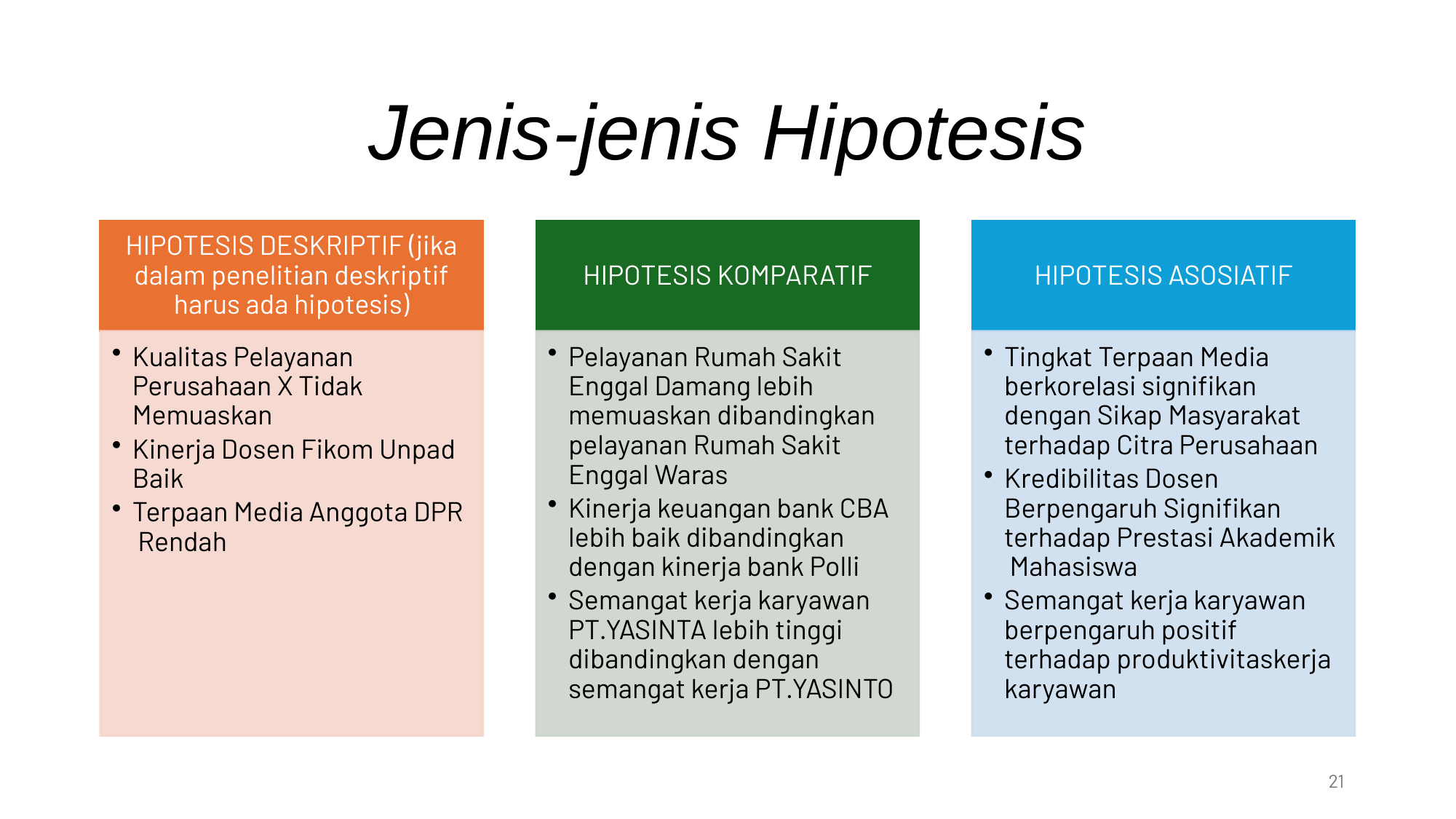

# Jenis-jenis Hipotesis
HIPOTESIS DESKRIPTIF (jika dalam penelitian deskriptif harus ada hipotesis)
Kualitas Pelayanan Perusahaan X Tidak Memuaskan
Kinerja Dosen Fikom Unpad Baik
Terpaan Media Anggota DPR  Rendah
HIPOTESIS KOMPARATIF
Pelayanan Rumah Sakit Enggal Damang lebih memuaskan dibandingkan pelayanan Rumah Sakit Enggal Waras
Kinerja keuangan bank CBA lebih baik dibandingkan dengan kinerja bank Polli
Semangat kerja karyawan PT.YASINTA lebih tinggi dibandingkan dengan semangat kerja PT.YASINTO
HIPOTESIS ASOSIATIF
Tingkat Terpaan Media berkorelasi signifikan dengan Sikap Masyarakat terhadap Citra Perusahaan
Kredibilitas Dosen Berpengaruh Signifikan terhadap Prestasi Akademik  Mahasiswa
Semangat kerja karyawan berpengaruh positif terhadap produktivitaskerja  karyawan

21